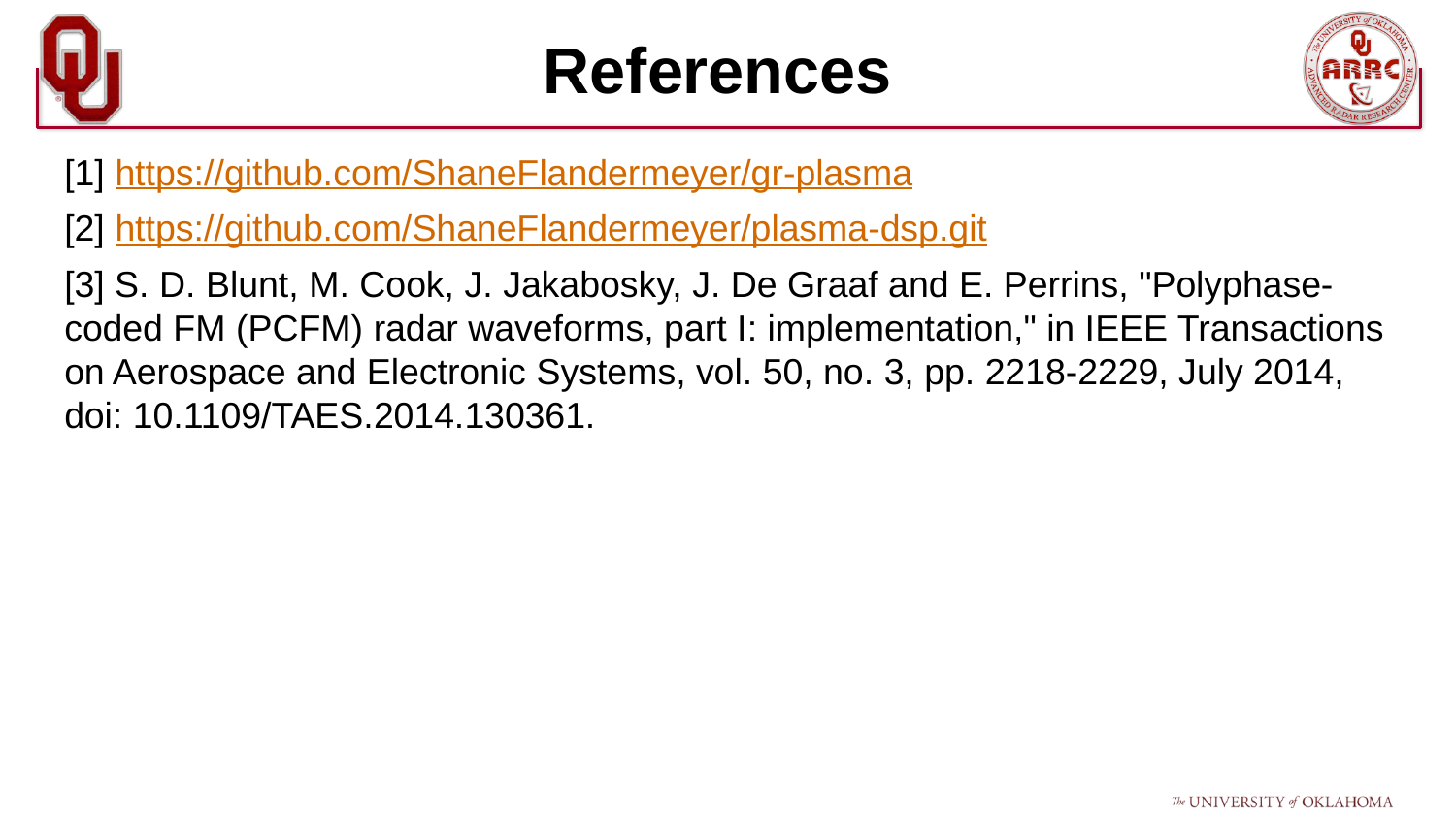

# References
[1] https://github.com/ShaneFlandermeyer/gr-plasma
[2] https://github.com/ShaneFlandermeyer/plasma-dsp.git
[3] S. D. Blunt, M. Cook, J. Jakabosky, J. De Graaf and E. Perrins, "Polyphase-coded FM (PCFM) radar waveforms, part I: implementation," in IEEE Transactions on Aerospace and Electronic Systems, vol. 50, no. 3, pp. 2218-2229, July 2014, doi: 10.1109/TAES.2014.130361.